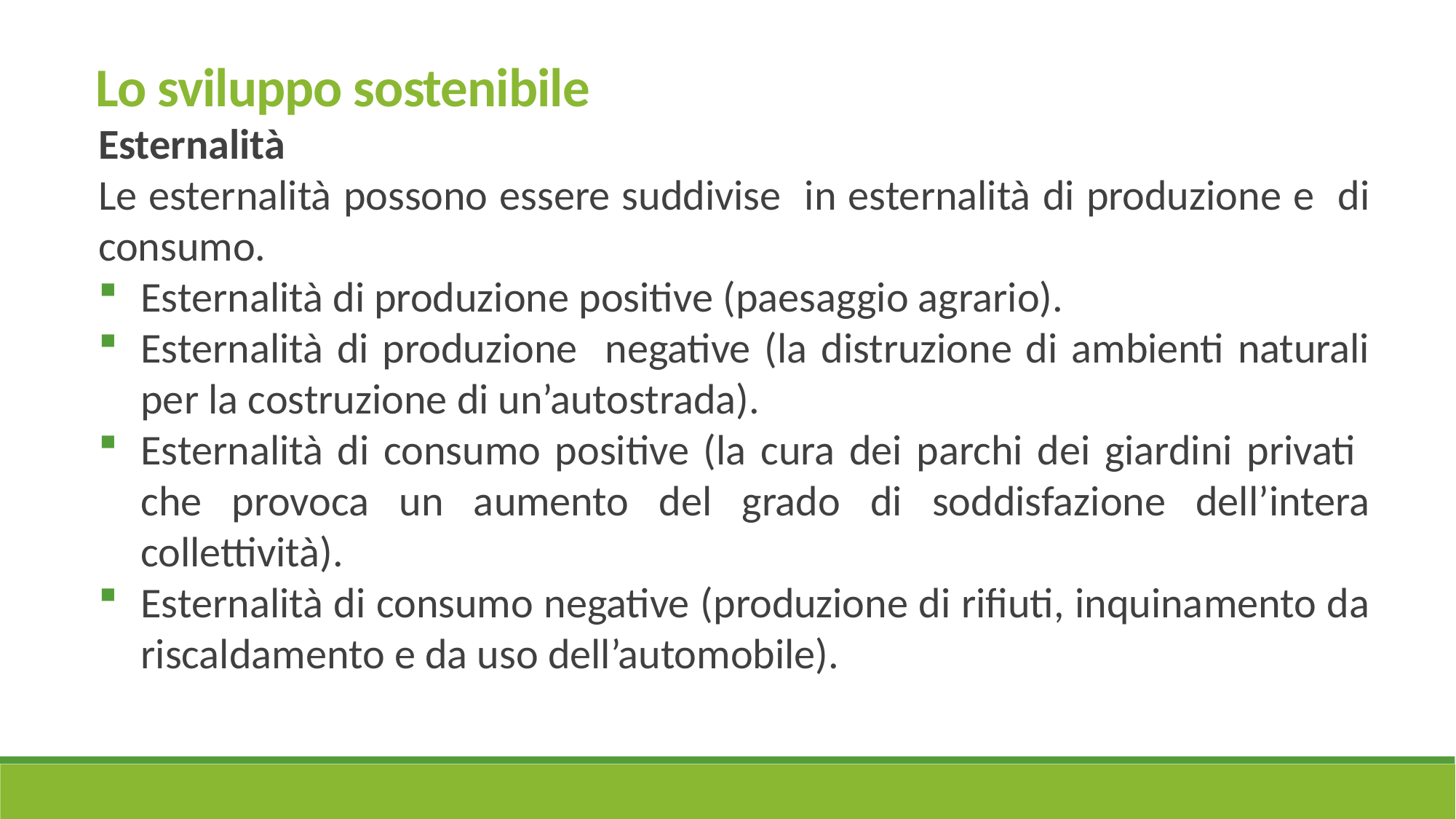

Lo sviluppo sostenibile
Esternalità
Le esternalità possono essere suddivise  in esternalità di produzione e  di consumo.
Esternalità di produzione positive (paesaggio agrario).
Esternalità di produzione  negative (la distruzione di ambienti naturali per la costruzione di un’autostrada).
Esternalità di consumo positive (la cura dei parchi dei giardini privati  che provoca un aumento del grado di soddisfazione dell’intera collettività).
Esternalità di consumo negative (produzione di rifiuti, inquinamento da riscaldamento e da uso dell’automobile).